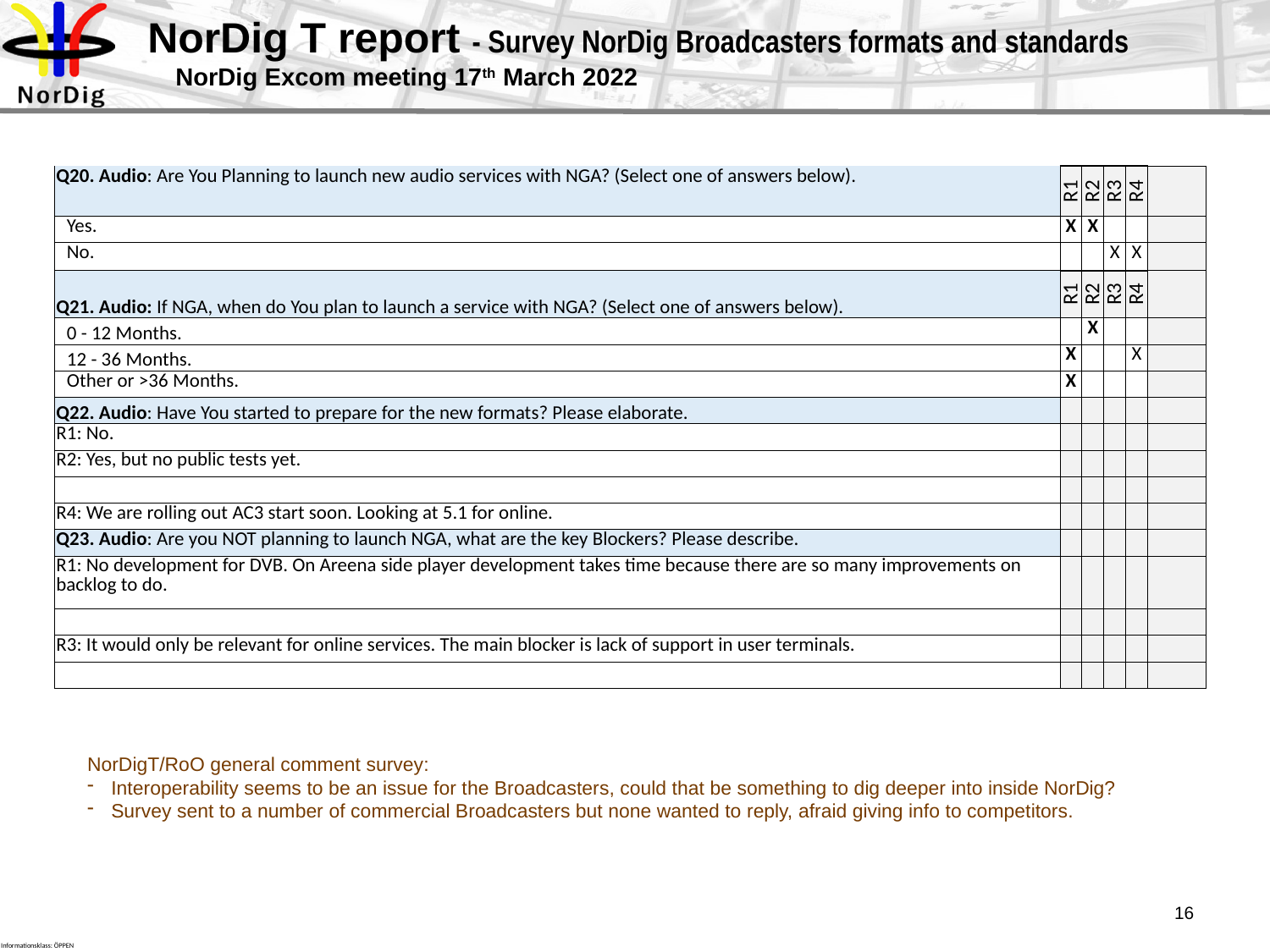

# NorDig T report - Survey NorDig Broadcasters formats and standards NorDig Excom meeting 17th March 2022
| Q20. Audio: Are You Planning to launch new audio services with NGA? (Select one of answers below). | R1 | R2 | R3 | R4 |  |
| --- | --- | --- | --- | --- | --- |
| Yes. | X | X |  |  |  |
| No. |  |  | X | X |  |
| Q21. Audio: If NGA, when do You plan to launch a service with NGA? (Select one of answers below). | R1 | R2 | R3 | R4 |  |
| 0 - 12 Months. |  | X |  |  |  |
| 12 - 36 Months. | X |  |  | X |  |
| Other or >36 Months. | X |  |  |  |  |
| Q22. Audio: Have You started to prepare for the new formats? Please elaborate. |  |  |  |  |  |
| R1: No. |  |  |  |  |  |
| R2: Yes, but no public tests yet. |  |  |  |  |  |
|  |  |  |  |  |  |
| R4: We are rolling out AC3 start soon. Looking at 5.1 for online. |  |  |  |  |  |
| Q23. Audio: Are you NOT planning to launch NGA, what are the key Blockers? Please describe. |  |  |  |  |  |
| R1: No development for DVB. On Areena side player development takes time because there are so many improvements on backlog to do. |  |  |  |  |  |
|  |  |  |  |  |  |
| R3: It would only be relevant for online services. The main blocker is lack of support in user terminals. |  |  |  |  |  |
|  |  |  |  |  |  |
NorDigT/RoO general comment survey:
Interoperability seems to be an issue for the Broadcasters, could that be something to dig deeper into inside NorDig?
Survey sent to a number of commercial Broadcasters but none wanted to reply, afraid giving info to competitors.
16